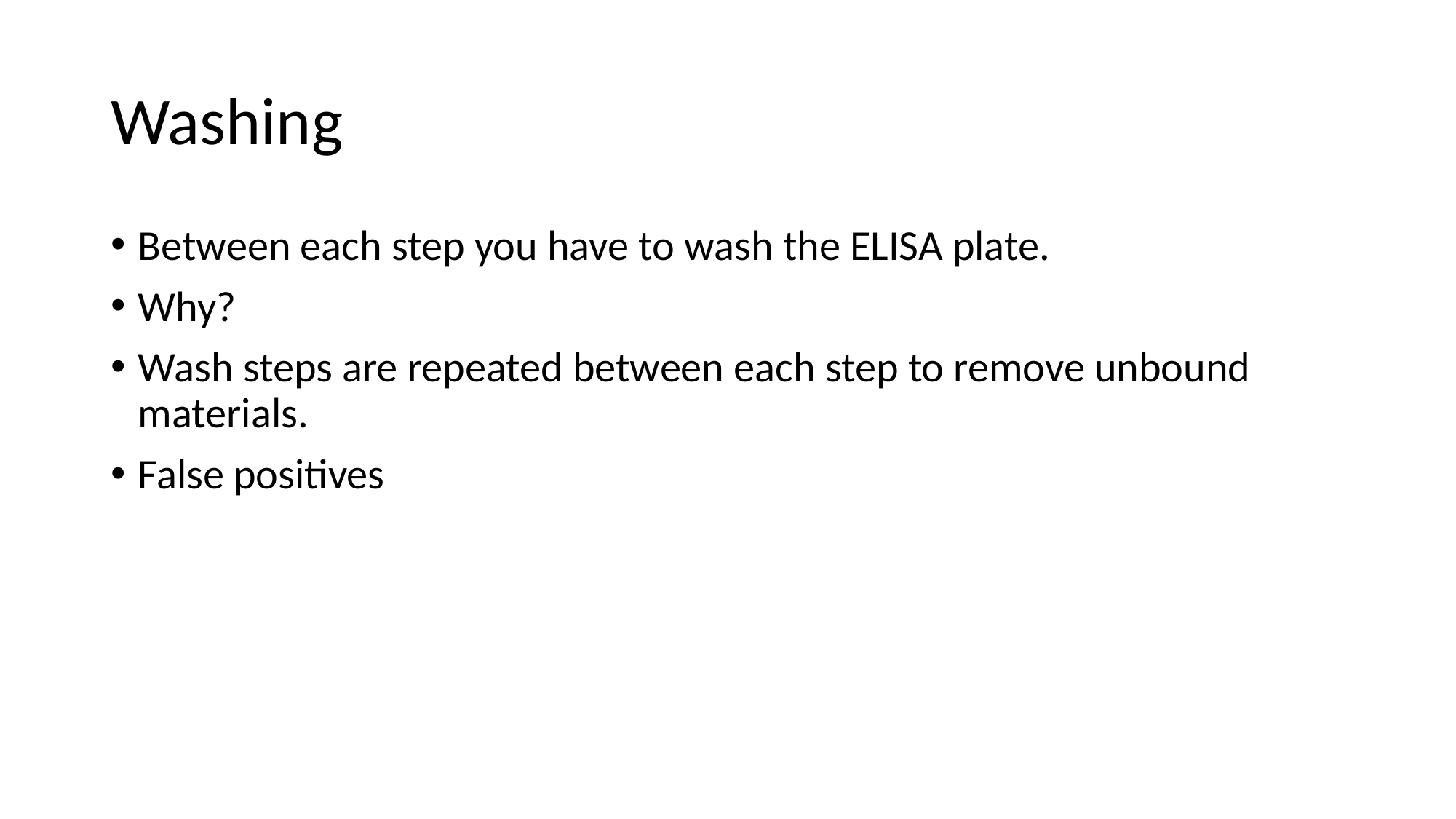

# Washing
Between each step you have to wash the ELISA plate.
Why?
Wash steps are repeated between each step to remove unbound materials.
False positives